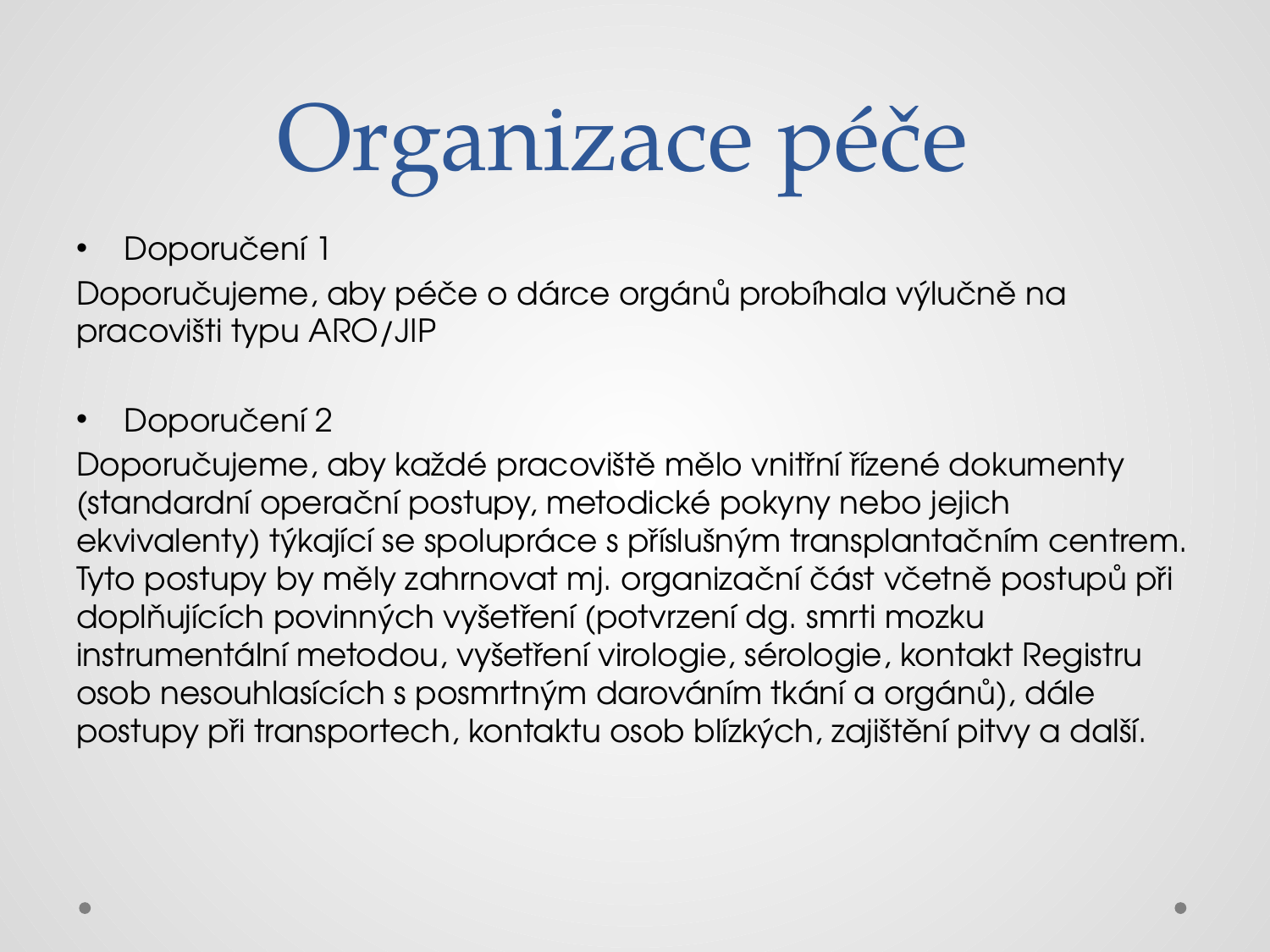

# Organizace péče
Doporučení 1
Doporučujeme, aby péče o dárce orgánů probíhala výlučně na pracovišti typu ARO/JIP

Doporučení 2
Doporučujeme, aby každé pracoviště mělo vnitřní řízené dokumenty (standardní operační postupy, metodické pokyny nebo jejich ekvivalenty) týkající se spolupráce s příslušným transplantačním centrem. Tyto postupy by měly zahrnovat mj. organizační část včetně postupů při doplňujících povinných vyšetření (potvrzení dg. smrti mozku instrumentální metodou, vyšetření virologie, sérologie, kontakt Registru osob nesouhlasících s posmrtným darováním tkání a orgánů), dále postupy při transportech, kontaktu osob blízkých, zajištění pitvy a další.